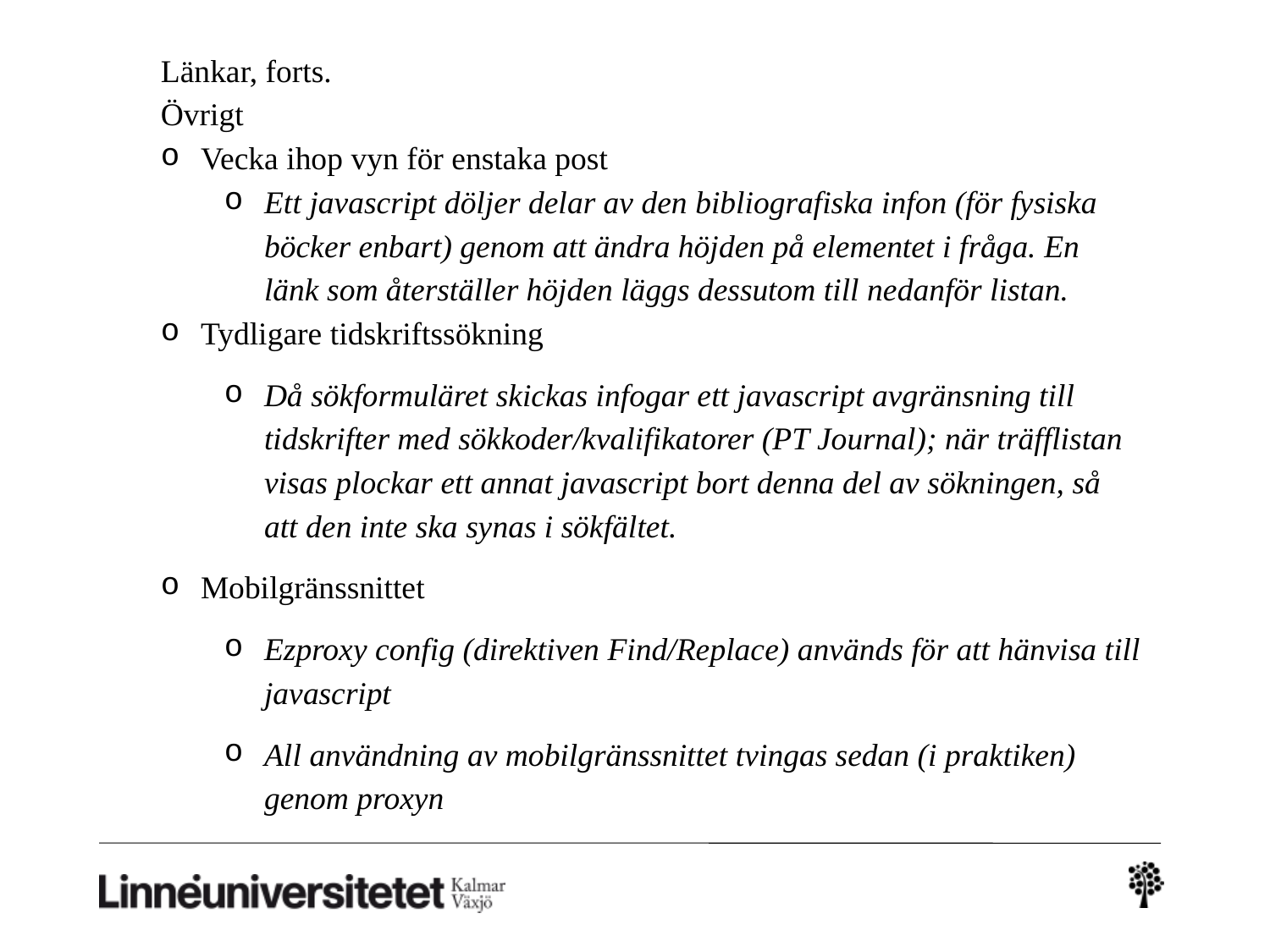

Länkar, forts.
Övrigt
Vecka ihop vyn för enstaka post
Ett javascript döljer delar av den bibliografiska infon (för fysiska böcker enbart) genom att ändra höjden på elementet i fråga. En länk som återställer höjden läggs dessutom till nedanför listan.
Tydligare tidskriftssökning
Då sökformuläret skickas infogar ett javascript avgränsning till tidskrifter med sökkoder/kvalifikatorer (PT Journal); när träfflistan visas plockar ett annat javascript bort denna del av sökningen, så att den inte ska synas i sökfältet.
Mobilgränssnittet
Ezproxy config (direktiven Find/Replace) används för att hänvisa till javascript
All användning av mobilgränssnittet tvingas sedan (i praktiken) genom proxyn